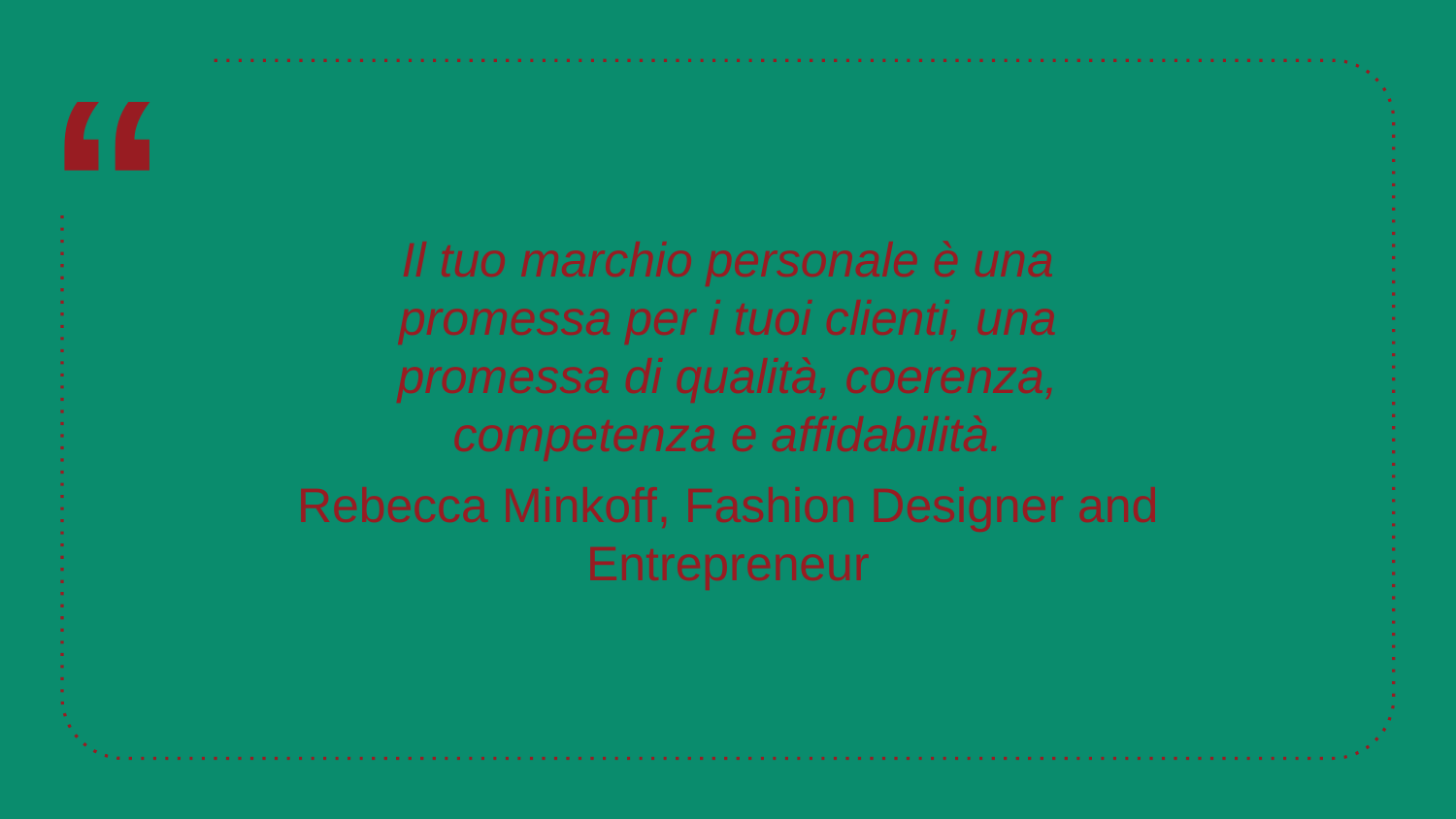

Il tuo marchio personale è una promessa per i tuoi clienti, una promessa di qualità, coerenza, competenza e affidabilità.
Rebecca Minkoff, Fashion Designer and Entrepreneur